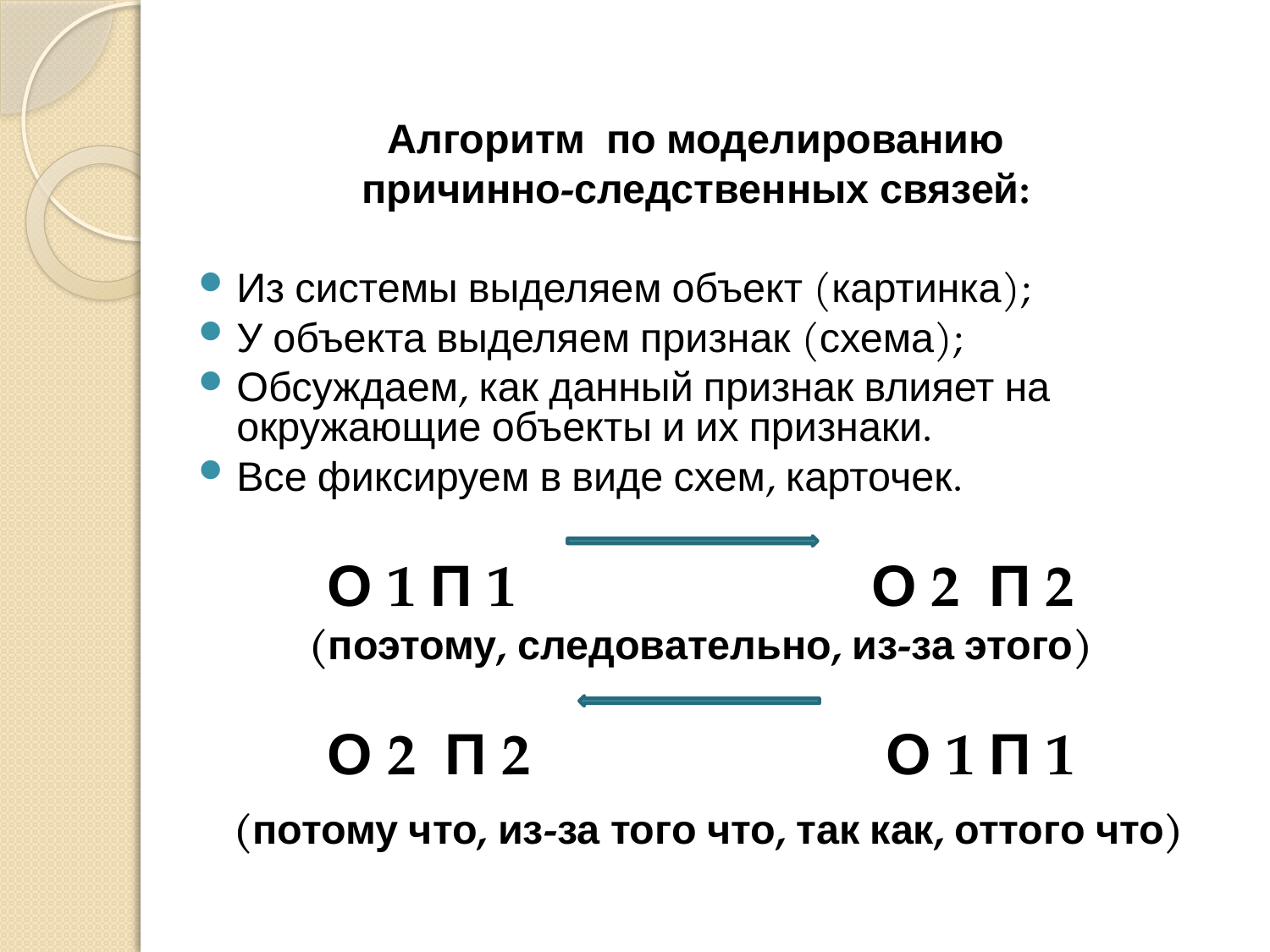

Алгоритм  по моделированию
причинно-следственных связей:

Из системы выделяем объект (картинка);
У объекта выделяем признак (схема);
Обсуждаем, как данный признак влияет на окружающие объекты и их признаки.
Все фиксируем в виде схем, карточек.

О 1 П 1                       О 2  П 2
(поэтому, следовательно, из-за этого)

О 2  П 2                       О 1 П 1
 (потому что, из-за того что, так как, оттого что)